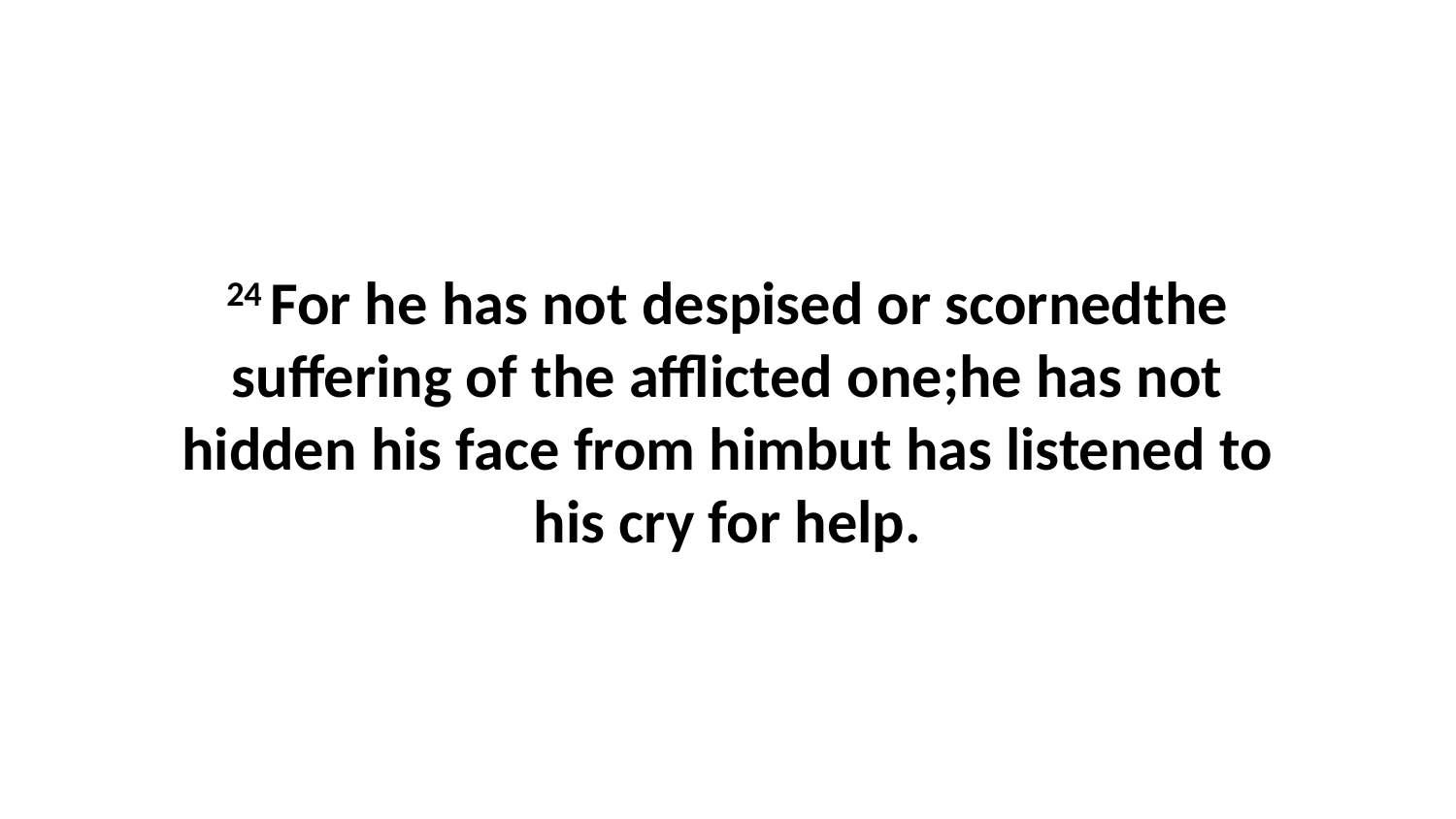

24 For he has not despised or scornedthe suffering of the afflicted one;he has not hidden his face from himbut has listened to his cry for help.